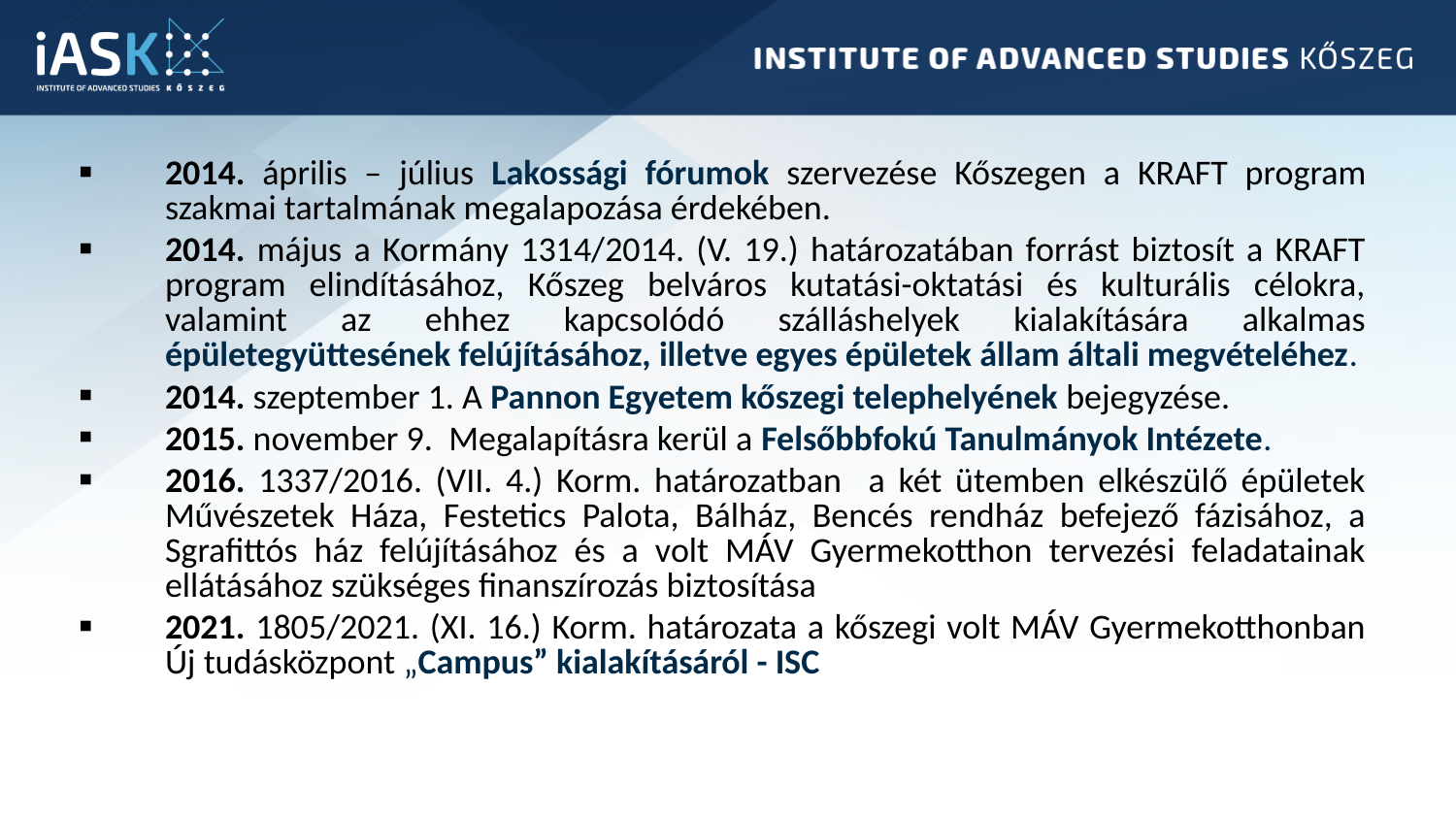

2014. április – július Lakossági fórumok szervezése Kőszegen a KRAFT program szakmai tartalmának megalapozása érdekében.
2014. május a Kormány 1314/2014. (V. 19.) határozatában forrást biztosít a KRAFT program elindításához, Kőszeg belváros kutatási-oktatási és kulturális célokra, valamint az ehhez kapcsolódó szálláshelyek kialakítására alkalmas épületegyüttesének felújításához, illetve egyes épületek állam általi megvételéhez.
2014. szeptember 1. A Pannon Egyetem kőszegi telephelyének bejegyzése.
2015. november 9.  Megalapításra kerül a Felsőbbfokú Tanulmányok Intézete.
2016. 1337/2016. (VII. 4.) Korm. határozatban  a két ütemben elkészülő épületek Művészetek Háza, Festetics Palota, Bálház, Bencés rendház befejező fázisához, a Sgrafittós ház felújításához és a volt MÁV Gyermekotthon tervezési feladatainak ellátásához szükséges finanszírozás biztosítása
2021. 1805/2021. (XI. 16.) Korm. határozata a kőszegi volt MÁV Gyermekotthonban Új tudásközpont „Campus” kialakításáról - ISC